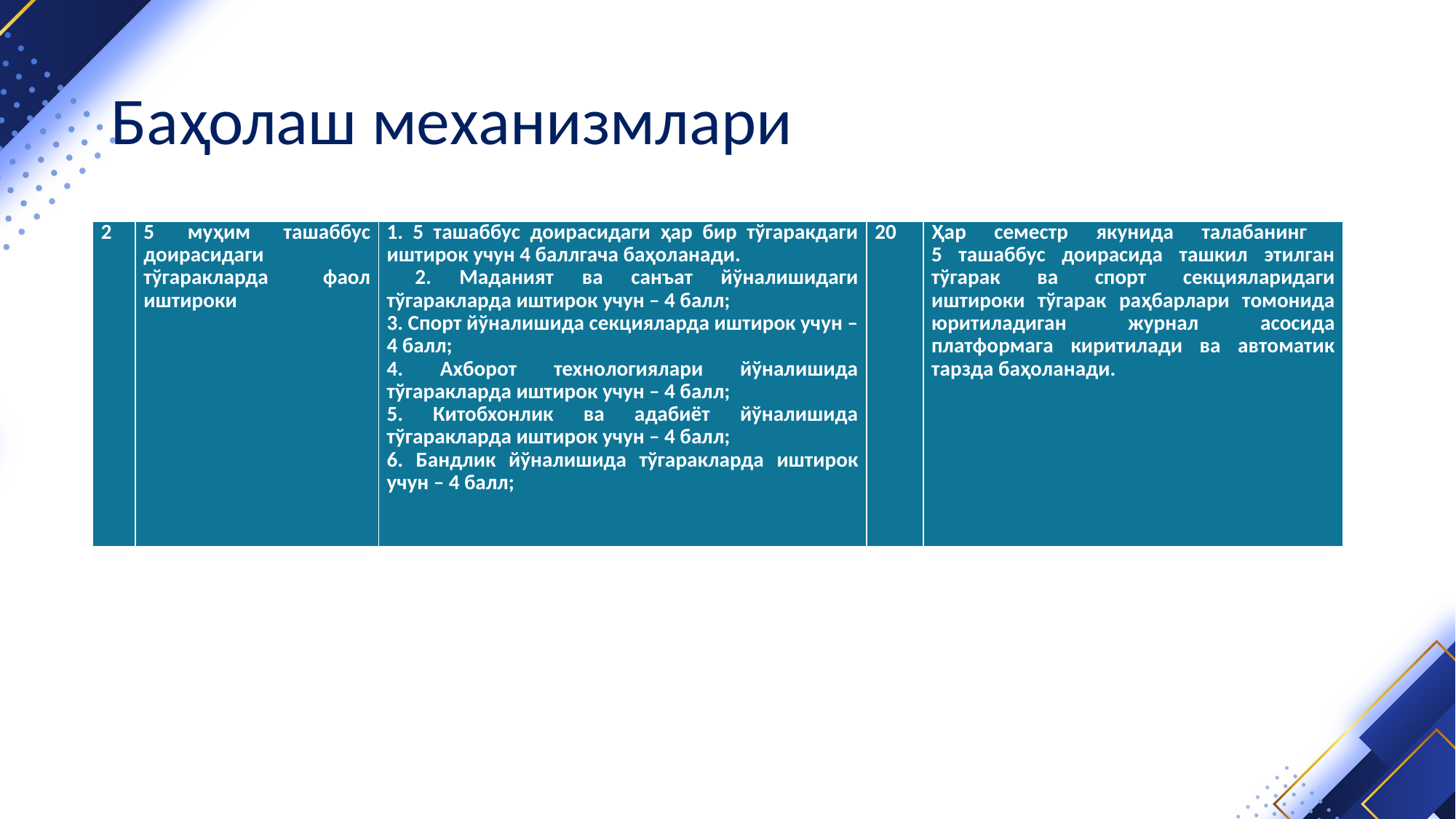

# Баҳолаш механизмлари
| 2 | 5 муҳим ташаббус доирасидаги тўгаракларда фаол иштироки | 1. 5 ташаббус доирасидаги ҳар бир тўгаракдаги иштирок учун 4 баллгача баҳоланади. 2. Маданият ва санъат йўналишидаги тўгаракларда иштирок учун – 4 балл; 3. Спорт йўналишида секцияларда иштирок учун – 4 балл; 4. Ахборот технологиялари йўналишида тўгаракларда иштирок учун – 4 балл; 5. Китобхонлик ва адабиёт йўналишида тўгаракларда иштирок учун – 4 балл; 6. Бандлик йўналишида тўгаракларда иштирок учун – 4 балл; | 20 | Ҳар семестр якунида талабанинг 5 ташаббус доирасида ташкил этилган тўгарак ва спорт секцияларидаги иштироки тўгарак раҳбарлари томонида юритиладиган журнал асосида платформага киритилади ва автоматик тарзда баҳоланади. |
| --- | --- | --- | --- | --- |
01
02
03